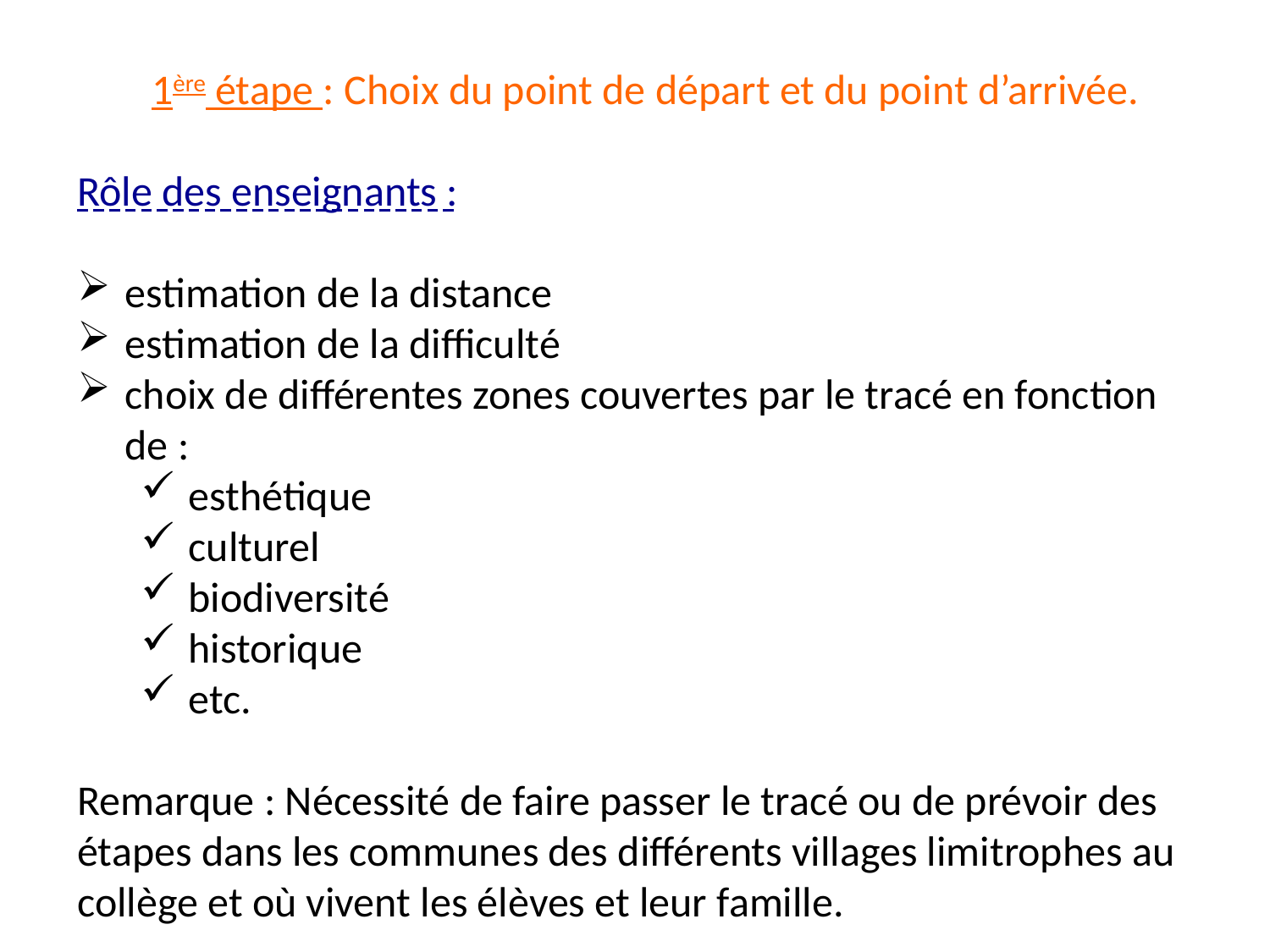

1ère étape : Choix du point de départ et du point d’arrivée.

Rôle des enseignants :

estimation de la distance
estimation de la difficulté
choix de différentes zones couvertes par le tracé en fonction de :
esthétique
culturel
biodiversité
historique
etc.

Remarque : Nécessité de faire passer le tracé ou de prévoir des étapes dans les communes des différents villages limitrophes au collège et où vivent les élèves et leur famille.